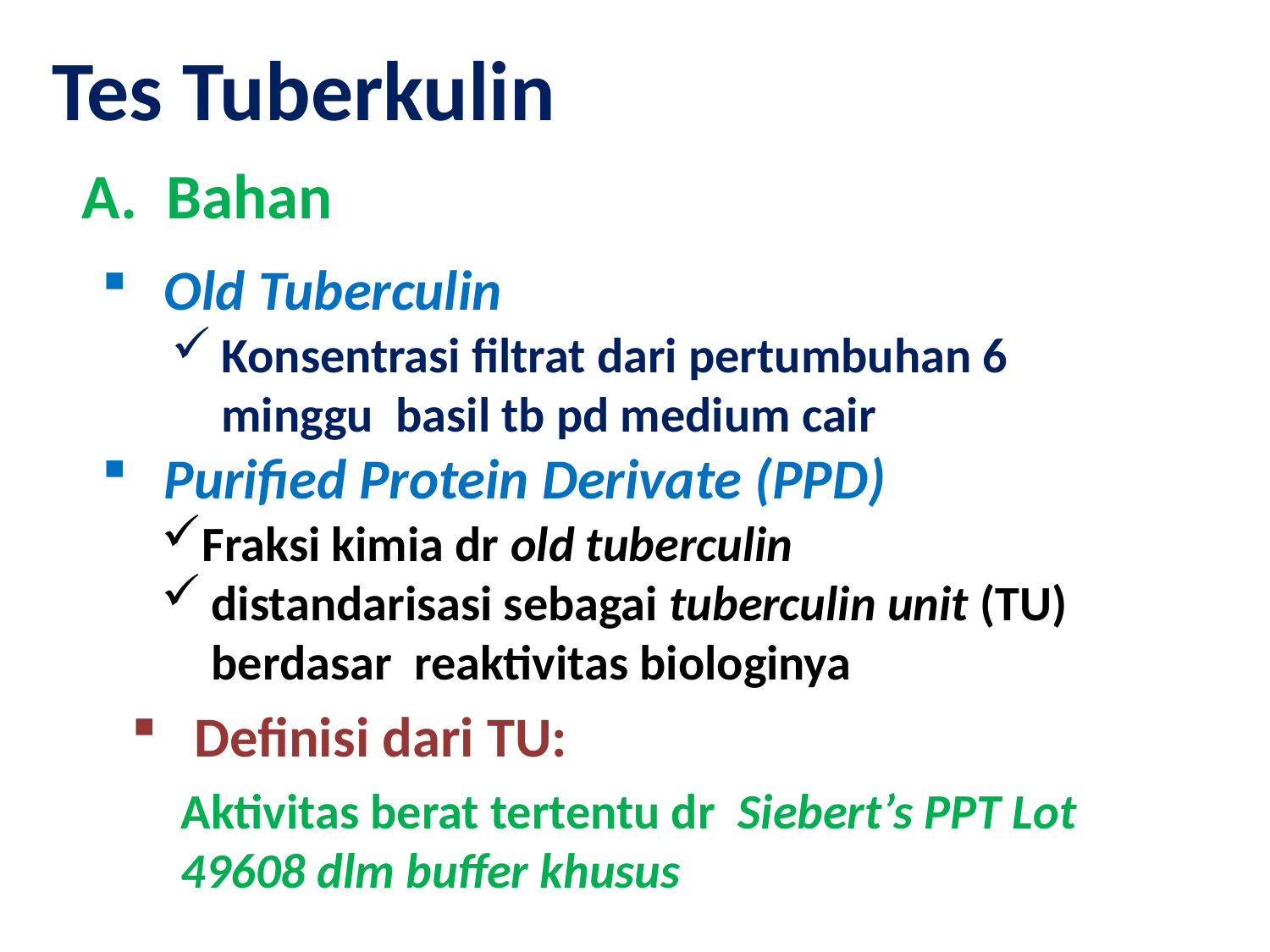

Tes Tuberkulin
A.  Bahan
Old Tuberculin
Konsentrasi filtrat dari pertumbuhan 6 minggu  basil tb pd medium cair
Purified Protein Derivate (PPD)
Fraksi kimia dr old tuberculin
distandarisasi sebagai tuberculin unit (TU) berdasar  reaktivitas biologinya
Definisi dari TU:
Aktivitas berat tertentu dr  Siebert’s PPT Lot 49608 dlm buffer khusus